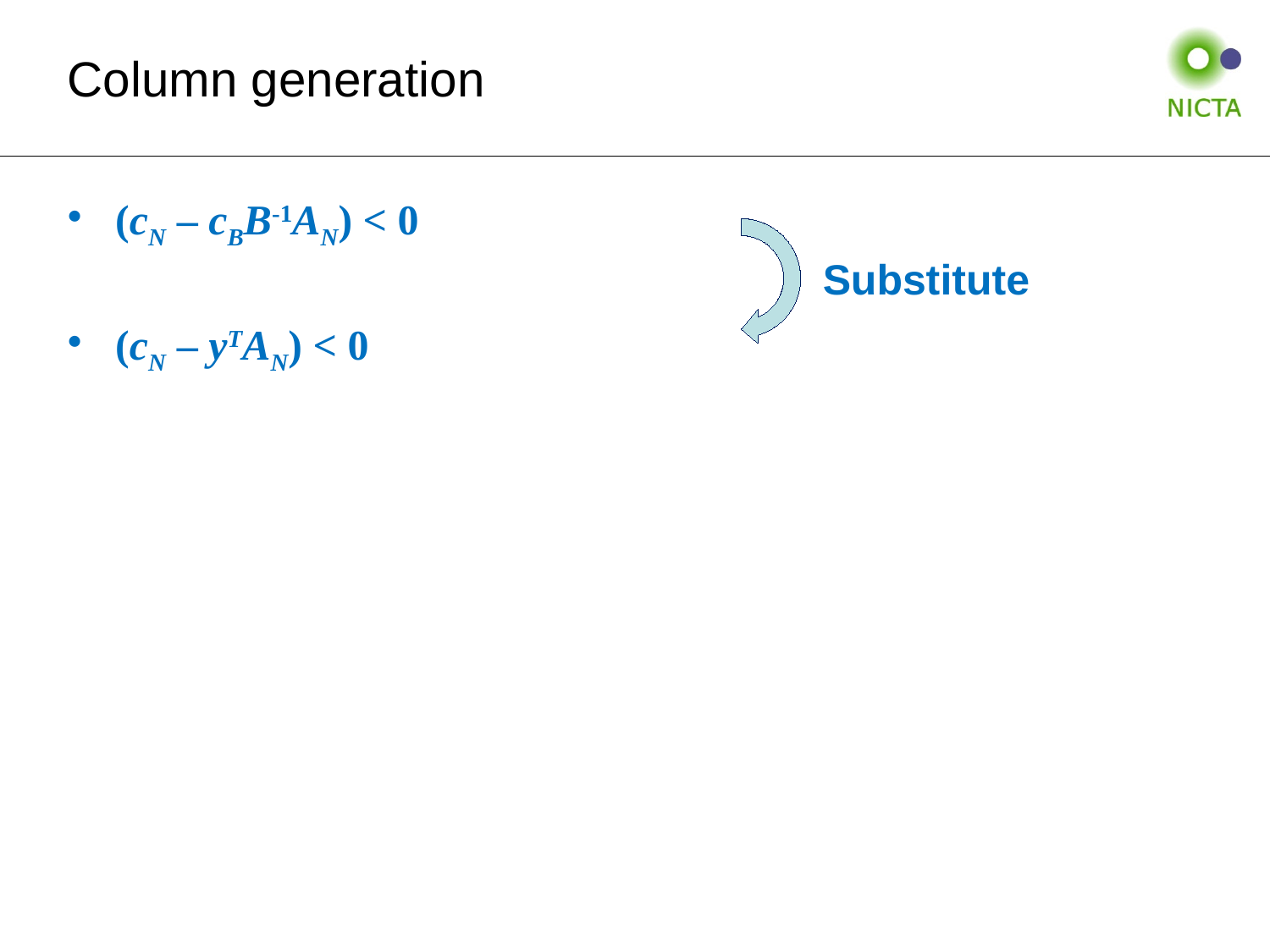

# Column generation
(cN – cBB-1AN) < 0

(cN – yTAN) < 0

Substitute